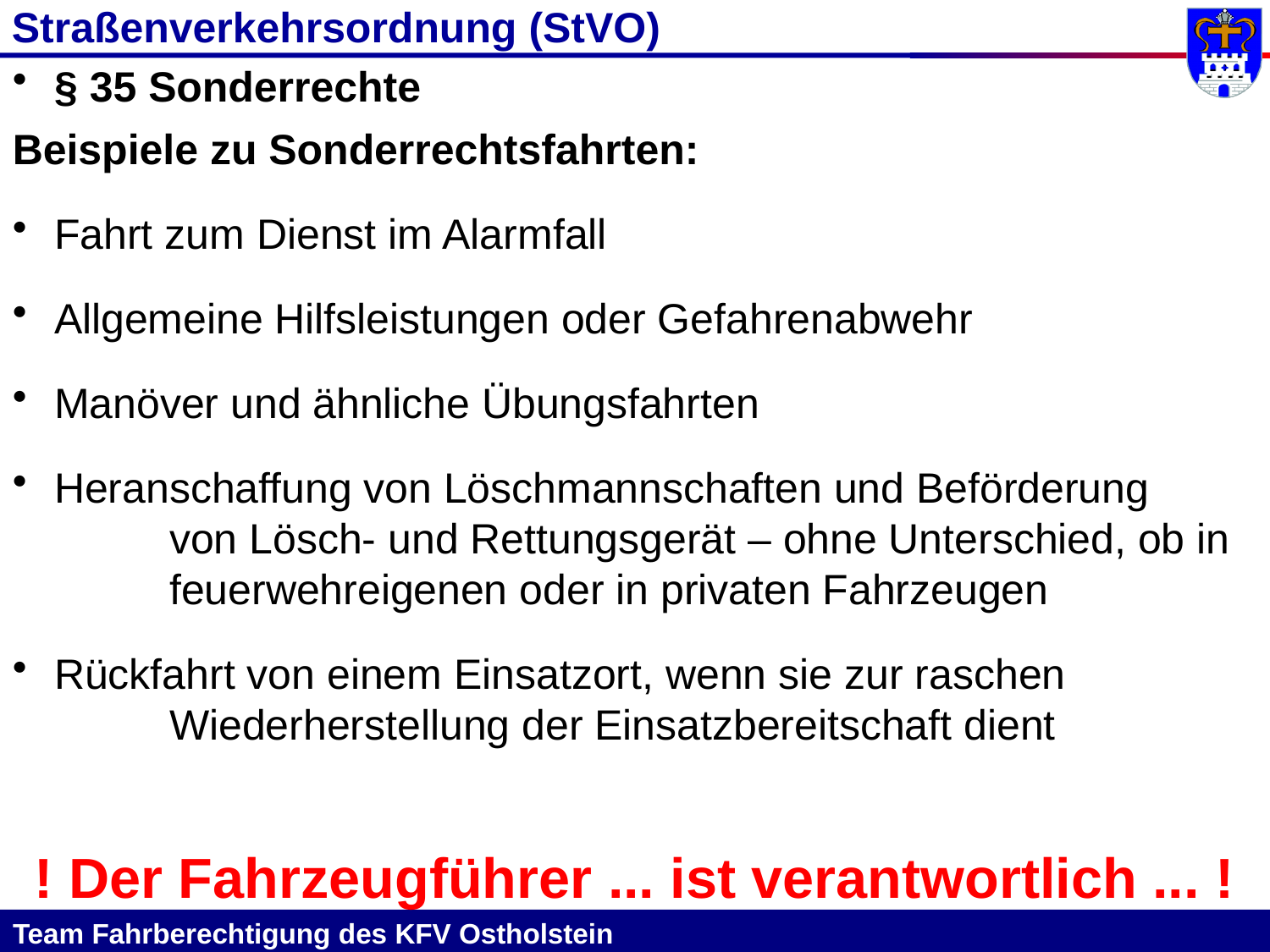

# Straßenverkehrsordnung (StVO)
 § 35 Sonderrechte
Beispiele zu Sonderrechtsfahrten:
 Fahrt zum Dienst im Alarmfall
 Allgemeine Hilfsleistungen oder Gefahrenabwehr
 Manöver und ähnliche Übungsfahrten
 Heranschaffung von Löschmannschaften und Beförderung
 	von Lösch- und Rettungsgerät – ohne Unterschied, ob in
 	feuerwehreigenen oder in privaten Fahrzeugen
 Rückfahrt von einem Einsatzort, wenn sie zur raschen
 	Wiederherstellung der Einsatzbereitschaft dient
! Der Fahrzeugführer ... ist verantwortlich ... !
Team Fahrberechtigung des KFV Ostholstein											      				 							 28